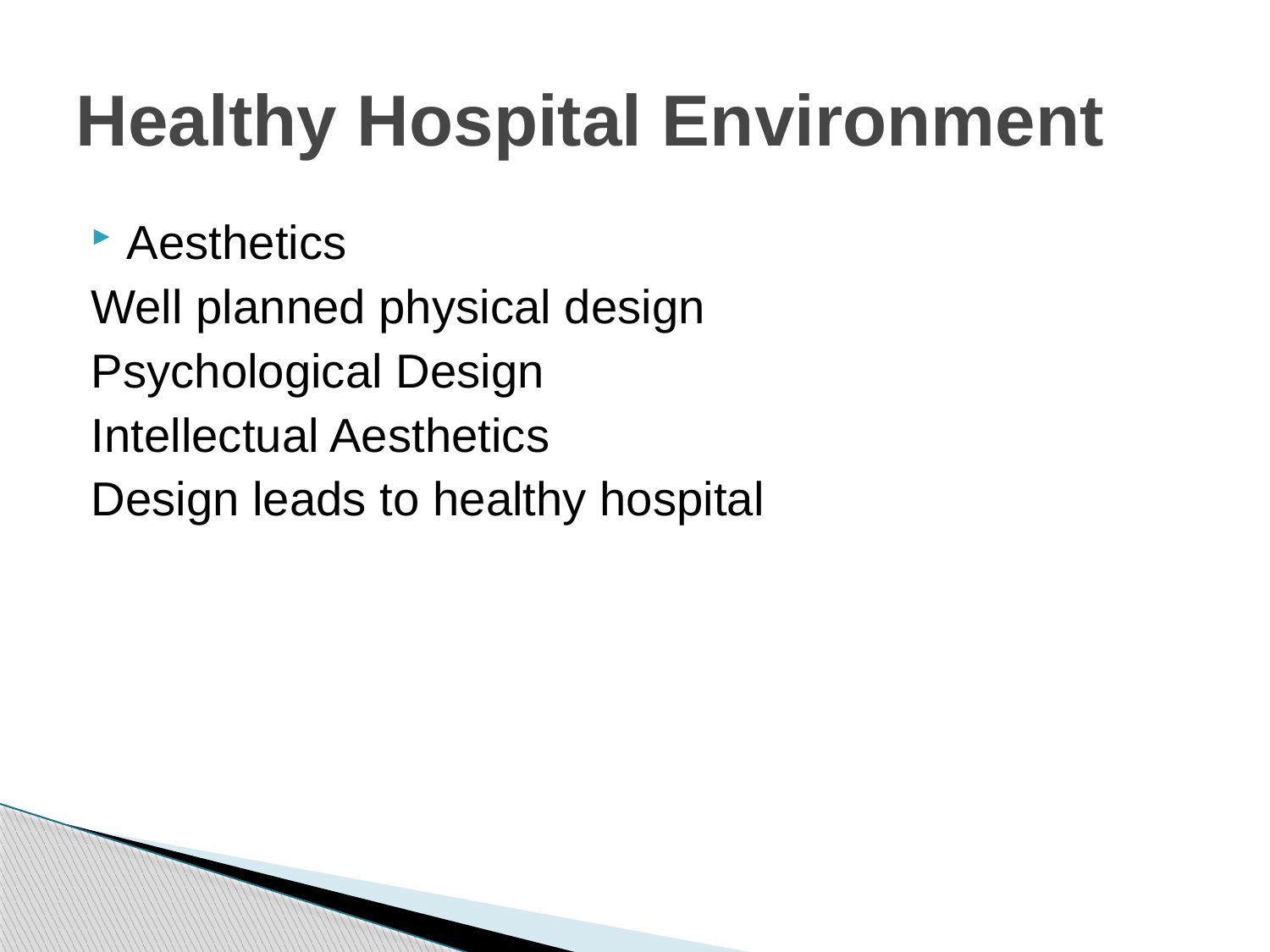

# Healthy Hospital Environment
Aesthetics
Well planned physical design
Psychological Design
Intellectual Aesthetics
Design leads to healthy hospital